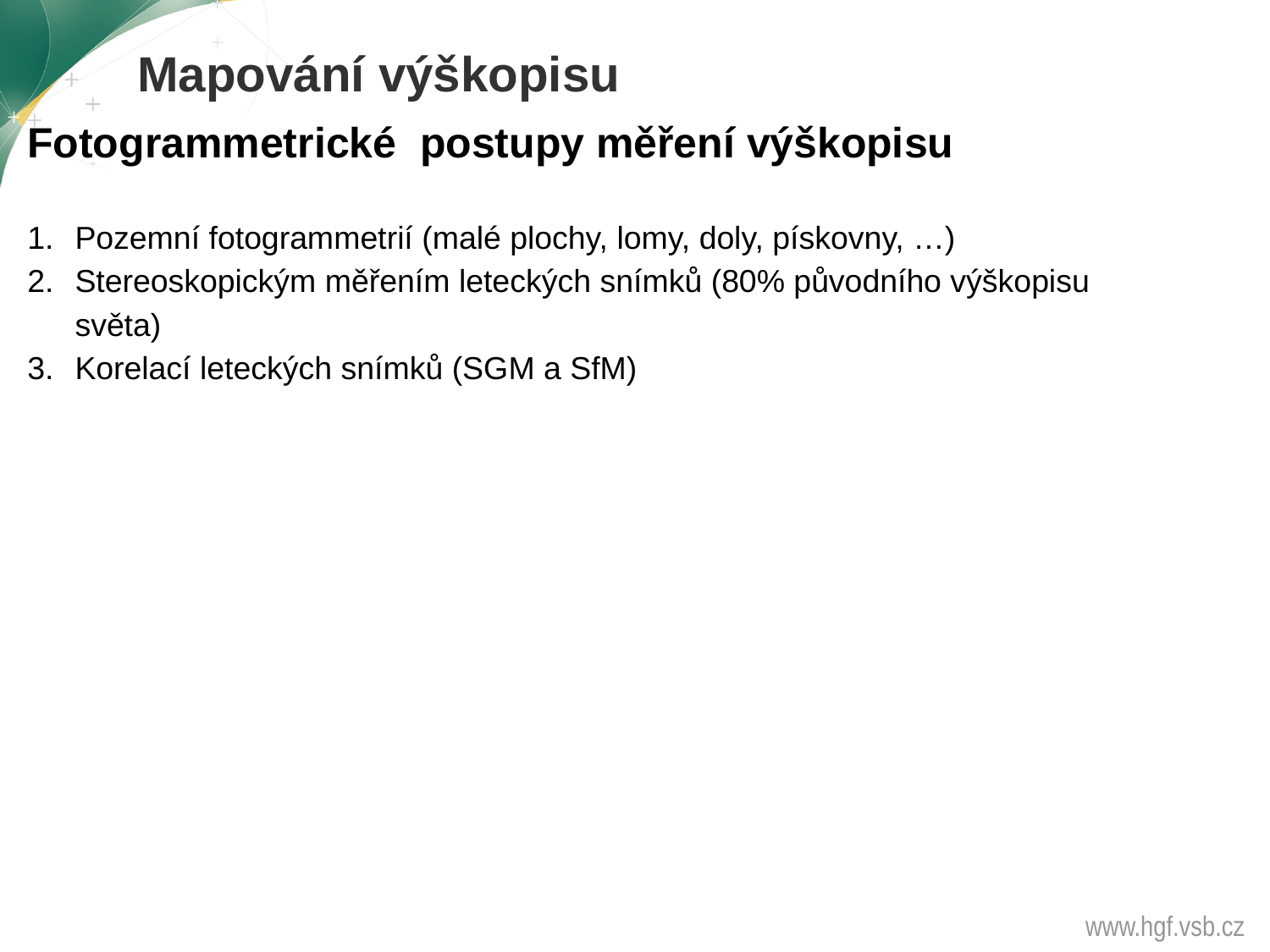

Mapování výškopisu
Fotogrammetrické  postupy měření výškopisu
Pozemní fotogrammetrií (malé plochy, lomy, doly, pískovny, …)
Stereoskopickým měřením leteckých snímků (80% původního výškopisu světa)
Korelací leteckých snímků (SGM a SfM)
www.hgf.vsb.cz